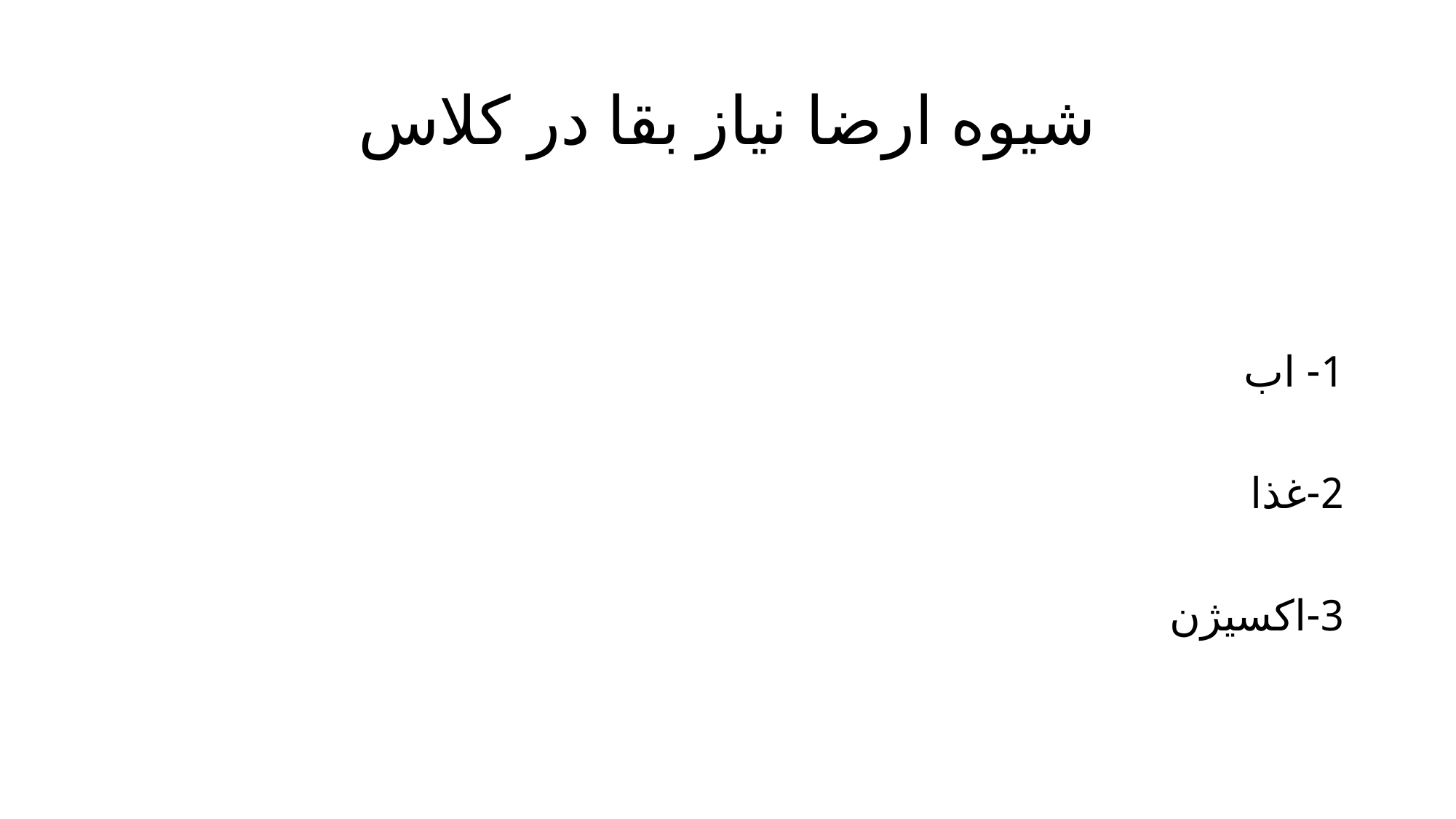

# شیوه ارضا نیاز بقا در کلاس

1- اب

2-غذا

3-اکسیژن